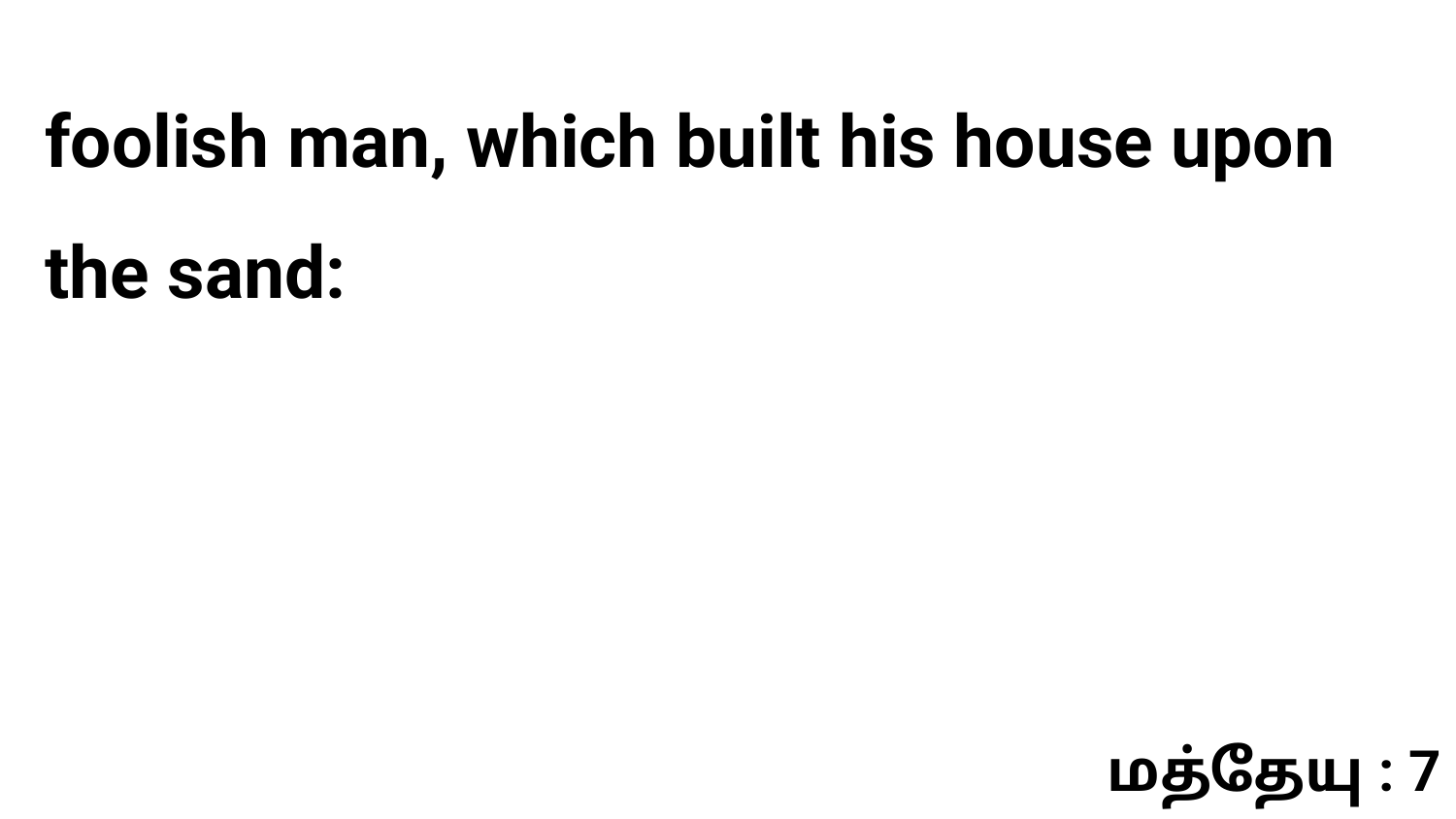

foolish man, which built his house upon the sand:
மத்தேயு : 7